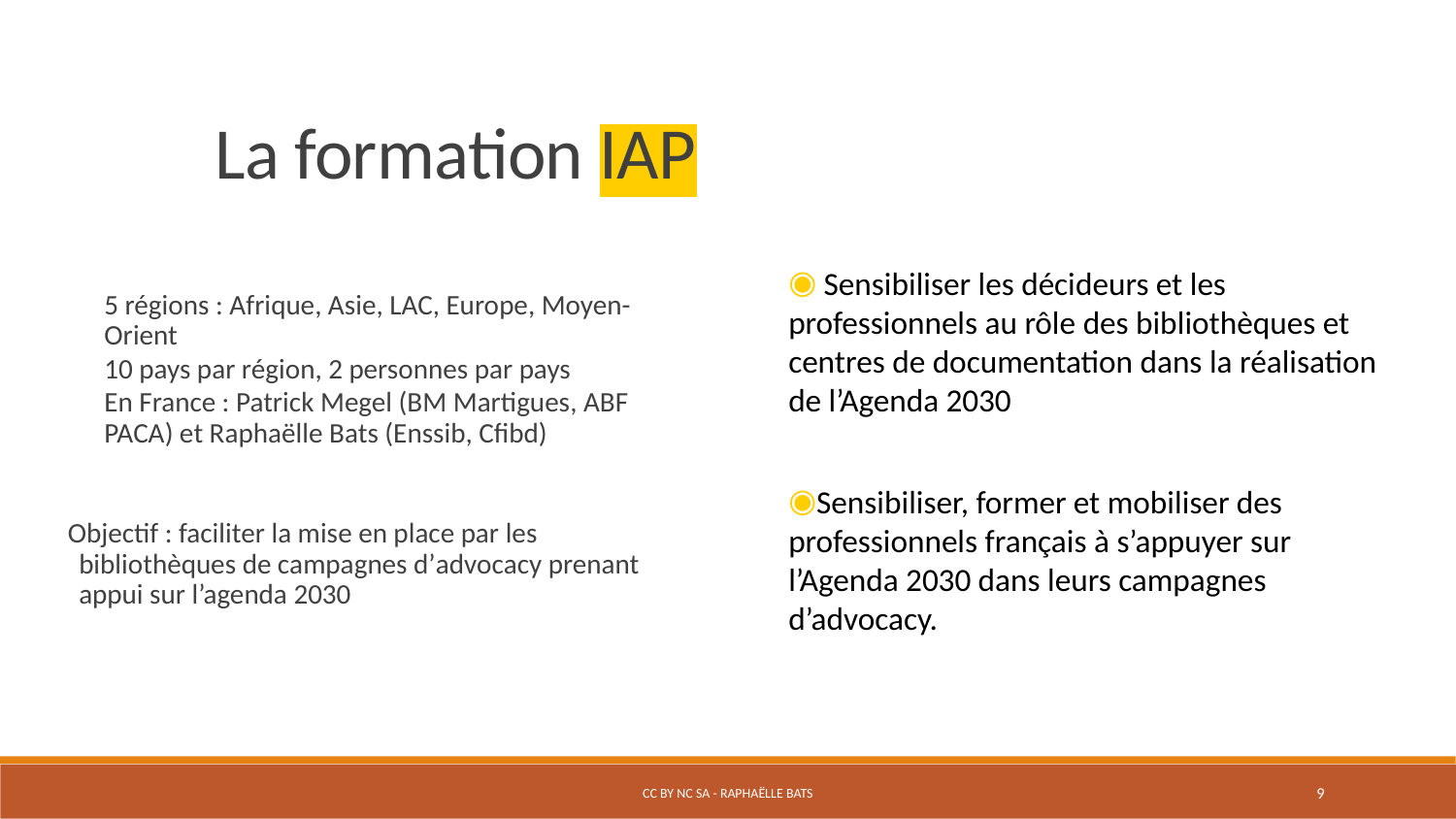

La formation IAP
 Sensibiliser les décideurs et les professionnels au rôle des bibliothèques et centres de documentation dans la réalisation de l’Agenda 2030

Sensibiliser, former et mobiliser des professionnels français à s’appuyer sur l’Agenda 2030 dans leurs campagnes d’advocacy.
5 régions : Afrique, Asie, LAC, Europe, Moyen-Orient
10 pays par région, 2 personnes par pays
En France : Patrick Megel (BM Martigues, ABF PACA) et Raphaëlle Bats (Enssib, Cfibd)

Objectif : faciliter la mise en place par les bibliothèques de campagnes d’advocacy prenant appui sur l’agenda 2030

CC BY NC SA - Raphaëlle Bats
9